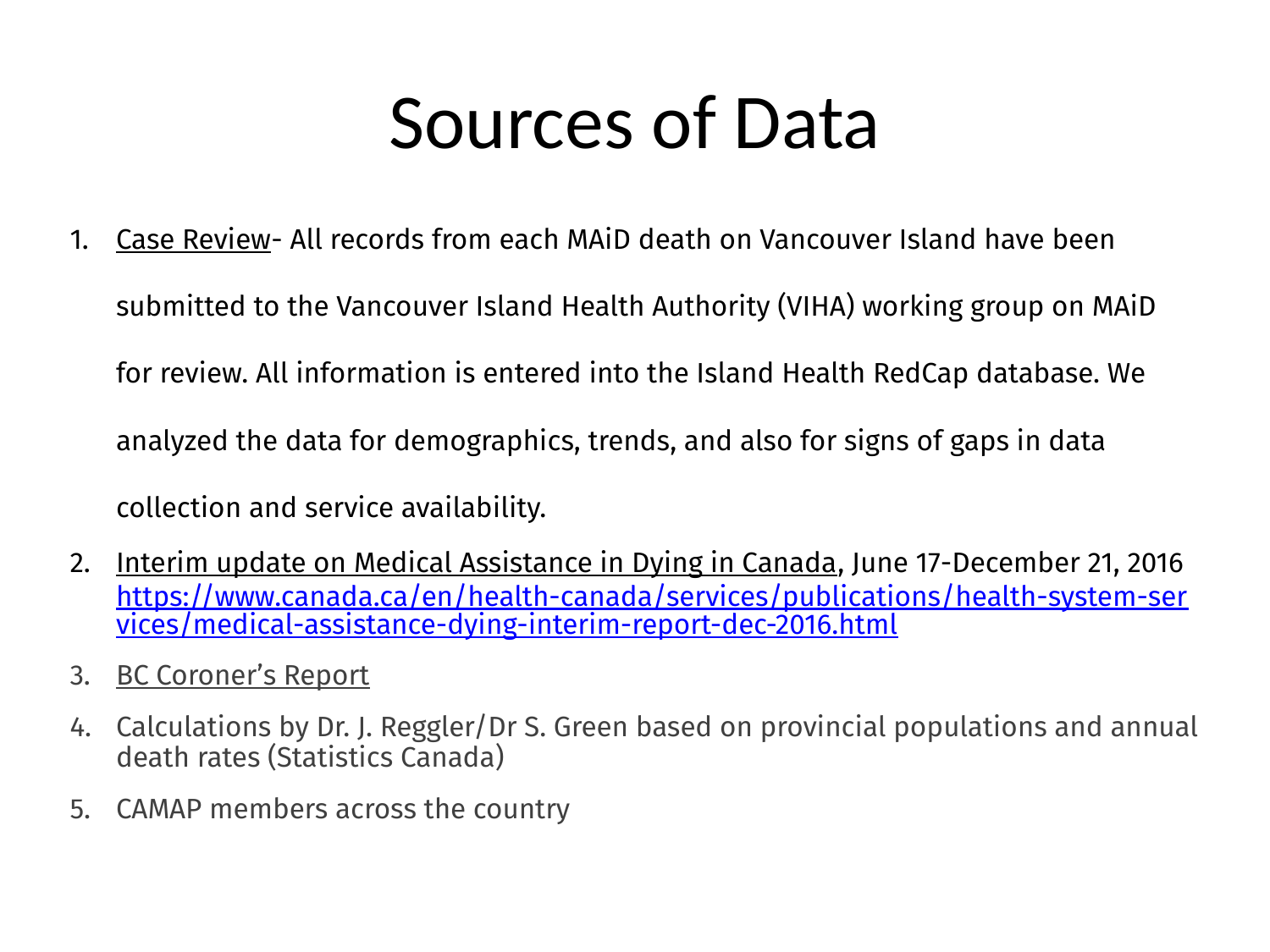

# Sources of Data
Case Review- All records from each MAiD death on Vancouver Island have been submitted to the Vancouver Island Health Authority (VIHA) working group on MAiD for review. All information is entered into the Island Health RedCap database. We analyzed the data for demographics, trends, and also for signs of gaps in data collection and service availability.
Interim update on Medical Assistance in Dying in Canada, June 17-December 21, 2016 https://www.canada.ca/en/health-canada/services/publications/health-system-services/medical-assistance-dying-interim-report-dec-2016.html
BC Coroner’s Report
Calculations by Dr. J. Reggler/Dr S. Green based on provincial populations and annual death rates (Statistics Canada)
CAMAP members across the country